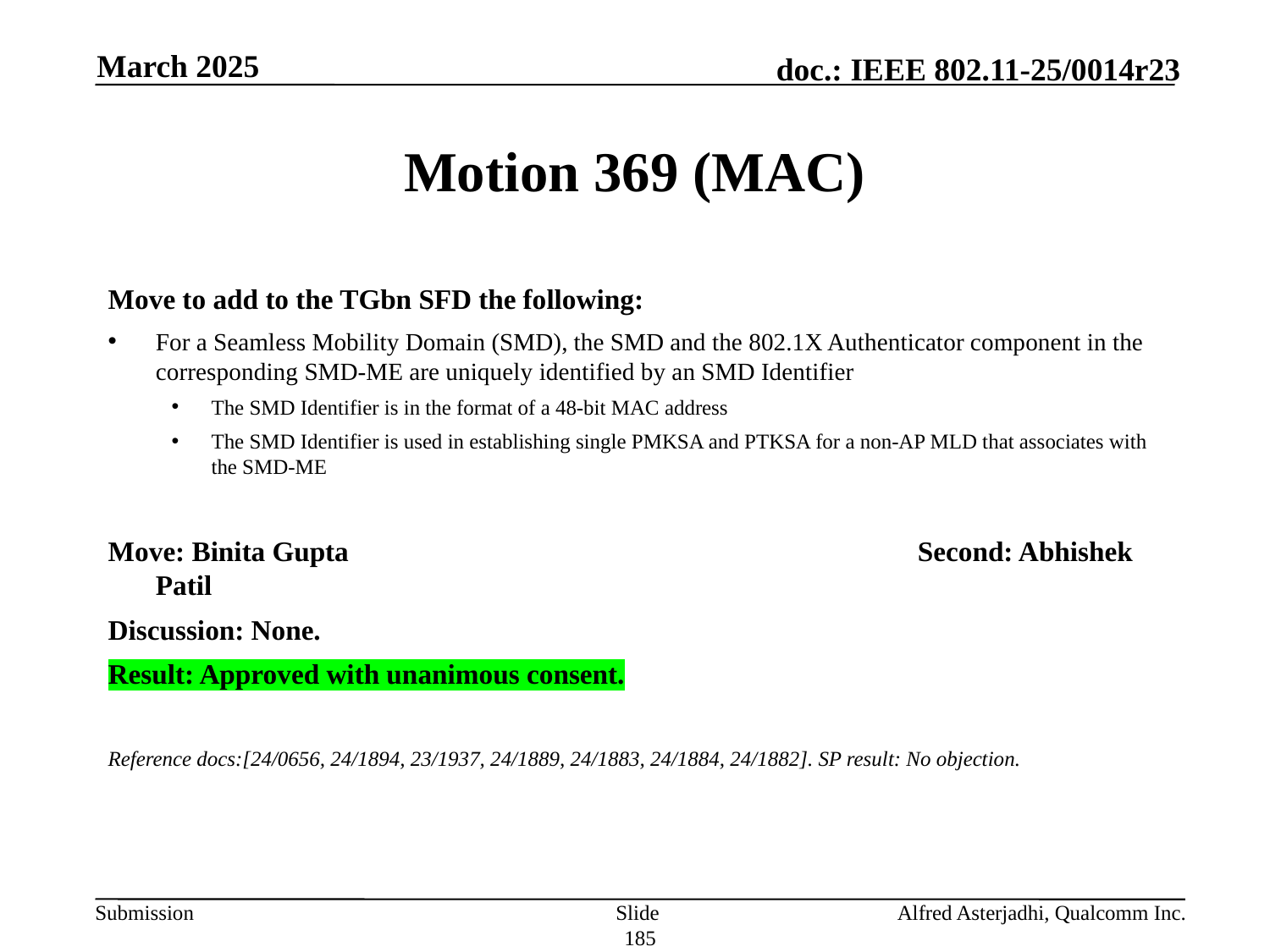

March 2025
# Motion 369 (MAC)
Move to add to the TGbn SFD the following:
For a Seamless Mobility Domain (SMD), the SMD and the 802.1X Authenticator component in the corresponding SMD-ME are uniquely identified by an SMD Identifier
The SMD Identifier is in the format of a 48-bit MAC address
The SMD Identifier is used in establishing single PMKSA and PTKSA for a non-AP MLD that associates with the SMD-ME

Move: Binita Gupta					Second: Abhishek Patil
Discussion: None.
Result: Approved with unanimous consent.

Reference docs:[24/0656, 24/1894, 23/1937, 24/1889, 24/1883, 24/1884, 24/1882]. SP result: No objection.

Slide 185
Alfred Asterjadhi, Qualcomm Inc.